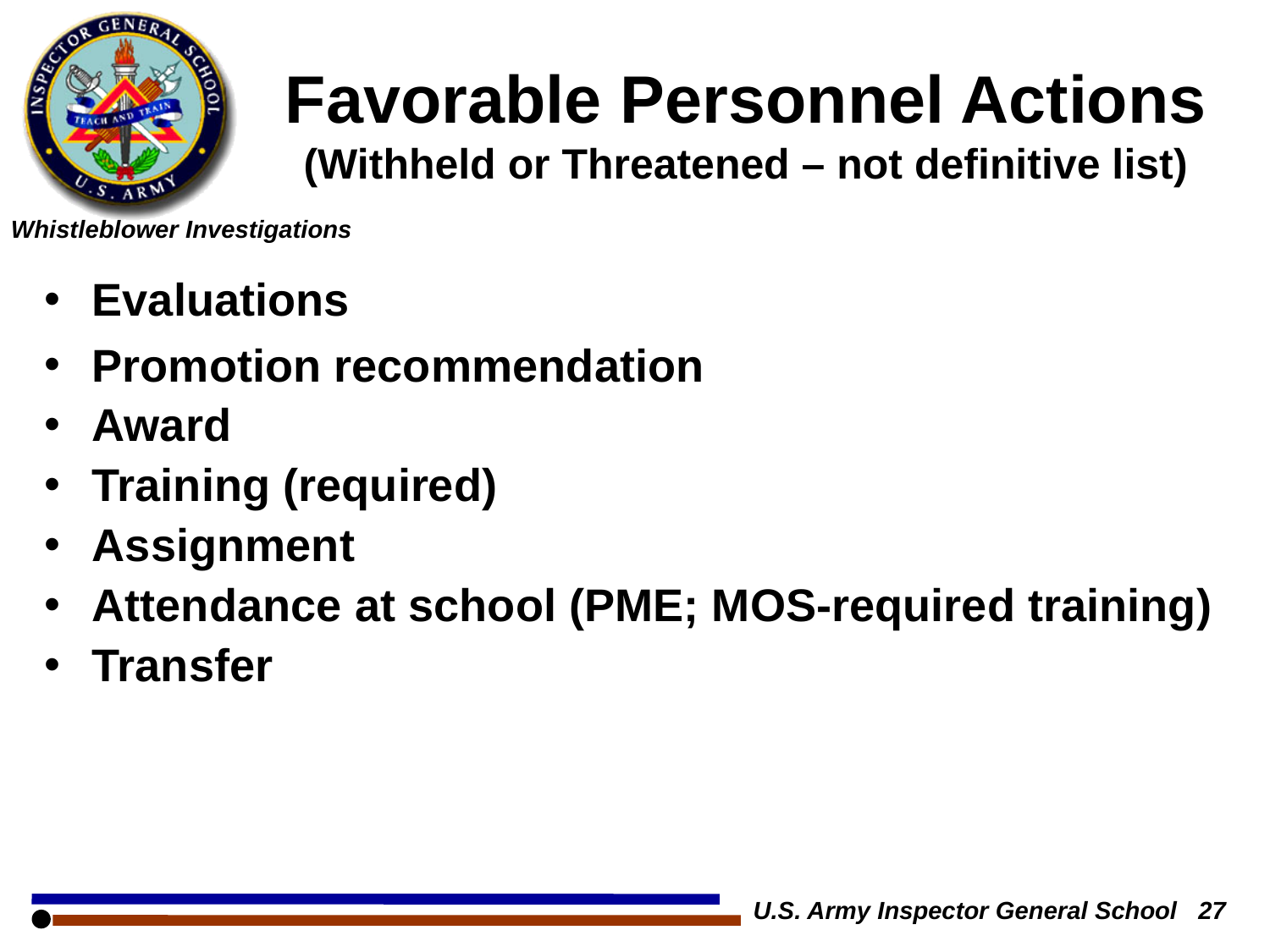

# Favorable Personnel Actions (Withheld or Threatened – not definitive list)
Evaluations
Promotion recommendation
Award
Training (required)
Assignment
Attendance at school (PME; MOS-required training)
Transfer
U.S. Army Inspector General School   27